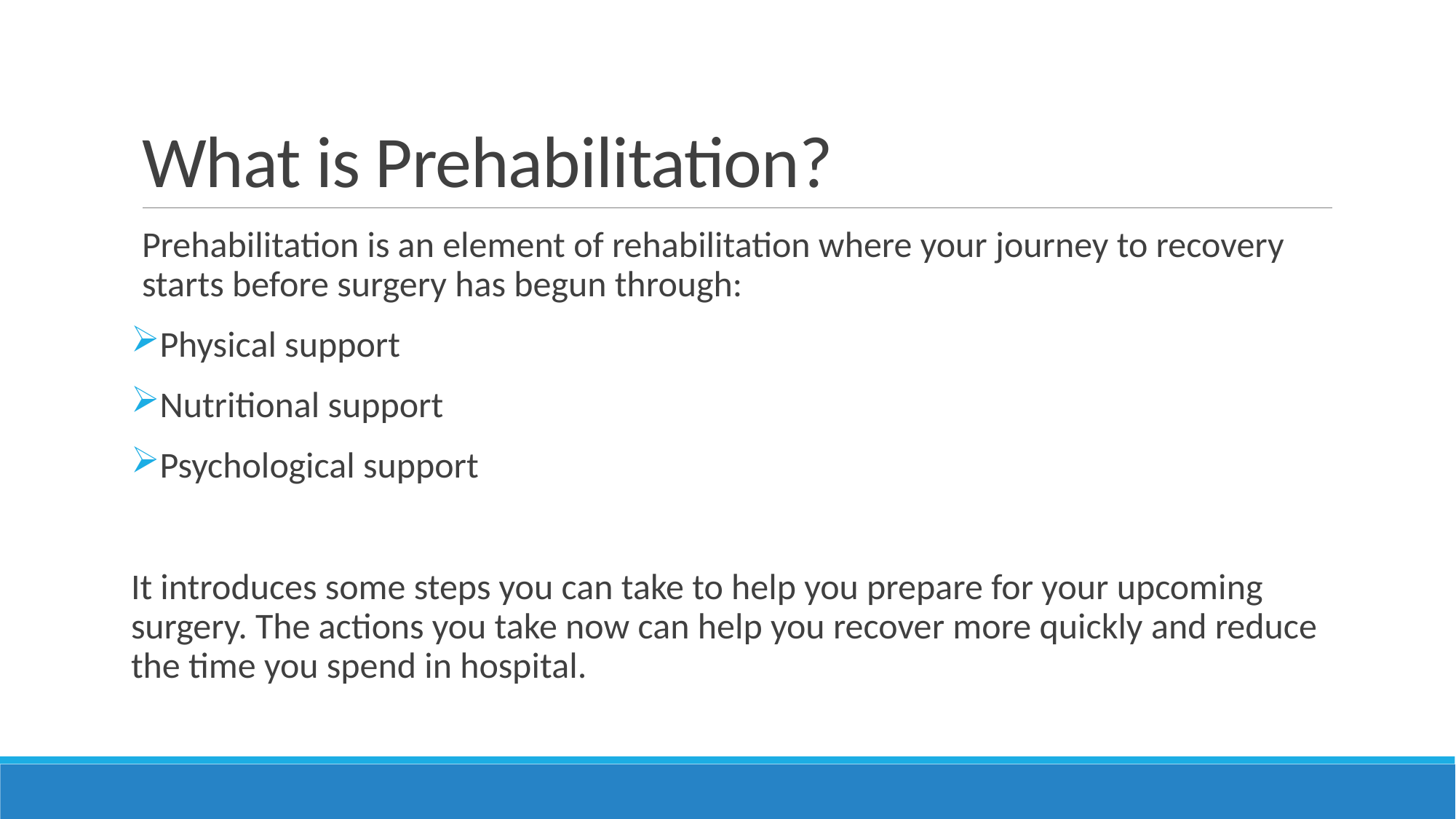

# What is Prehabilitation?
Prehabilitation is an element of rehabilitation where your journey to recovery starts before surgery has begun through:
Physical support
Nutritional support
Psychological support

It introduces some steps you can take to help you prepare for your upcoming surgery. The actions you take now can help you recover more quickly and reduce the time you spend in hospital.